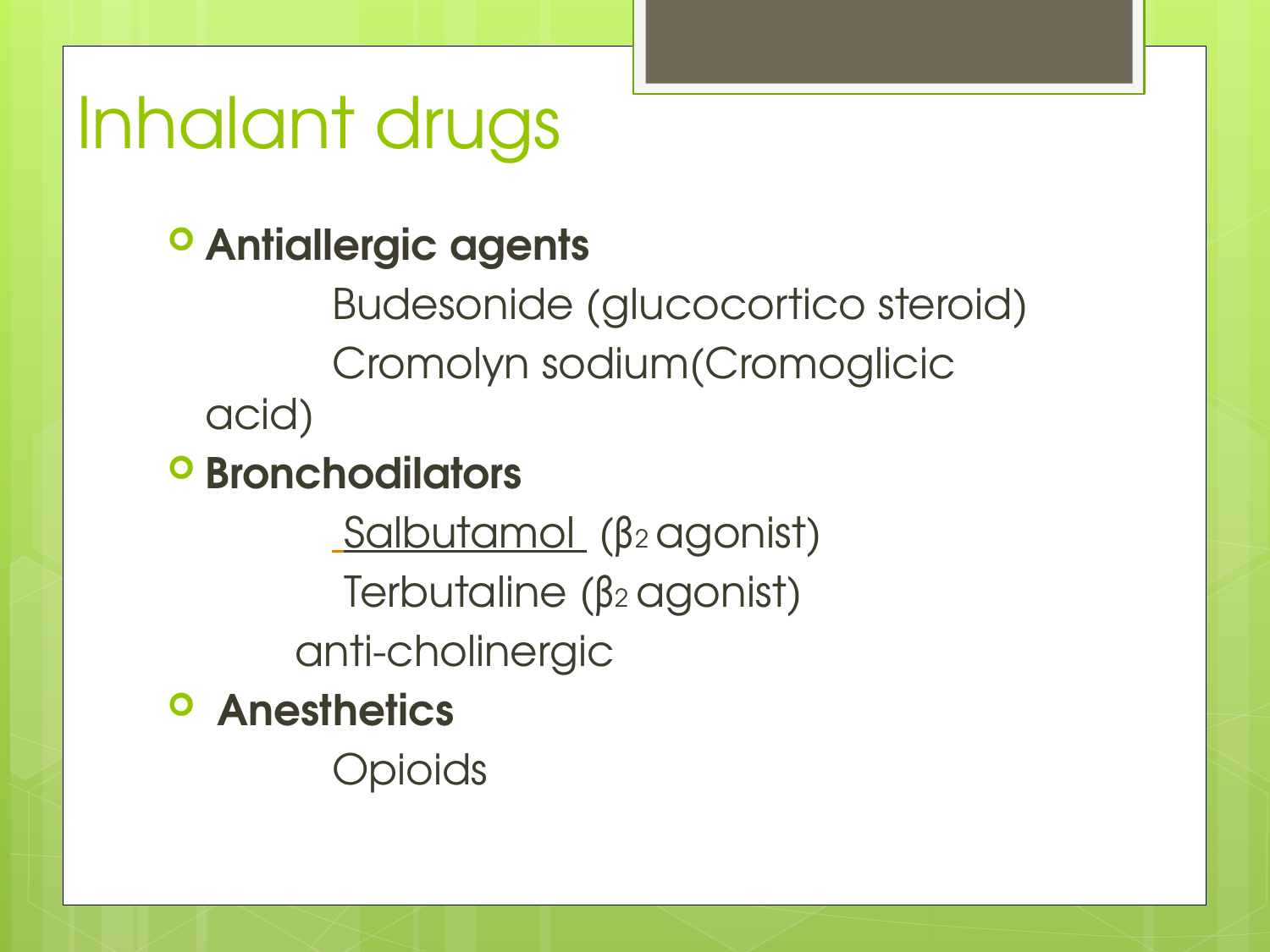

# Inhalant drugs
Antiallergic agents
		Budesonide (glucocortico steroid)
		Cromolyn sodium(Cromoglicic acid)
Bronchodilators
		 Salbutamol  (β2 agonist)
		 Terbutaline (β2 agonist)
           anti-cholinergic
 Anesthetics
		Opioids